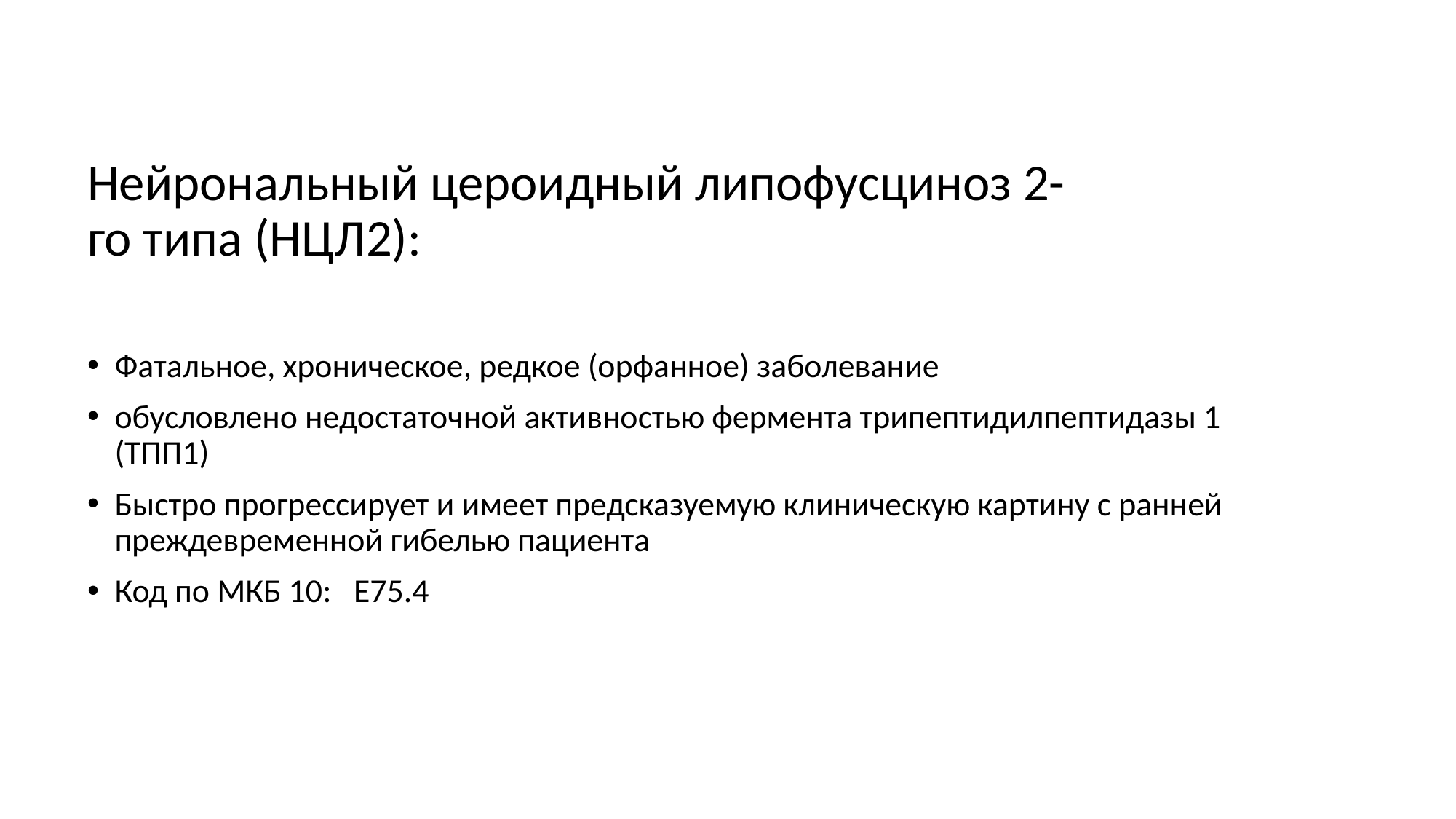

# Нейрональный цероидный липофусциноз 2-го типа (НЦЛ2):
Фатальное, хроническое, редкое (орфанное) заболевание
обусловлено недостаточной активностью фермента трипептидилпептидазы 1 (ТПП1)
Быстро прогрессирует и имеет предсказуемую клиническую картину с ранней преждевременной гибелью пациента
Код по МКБ 10:   E75.4